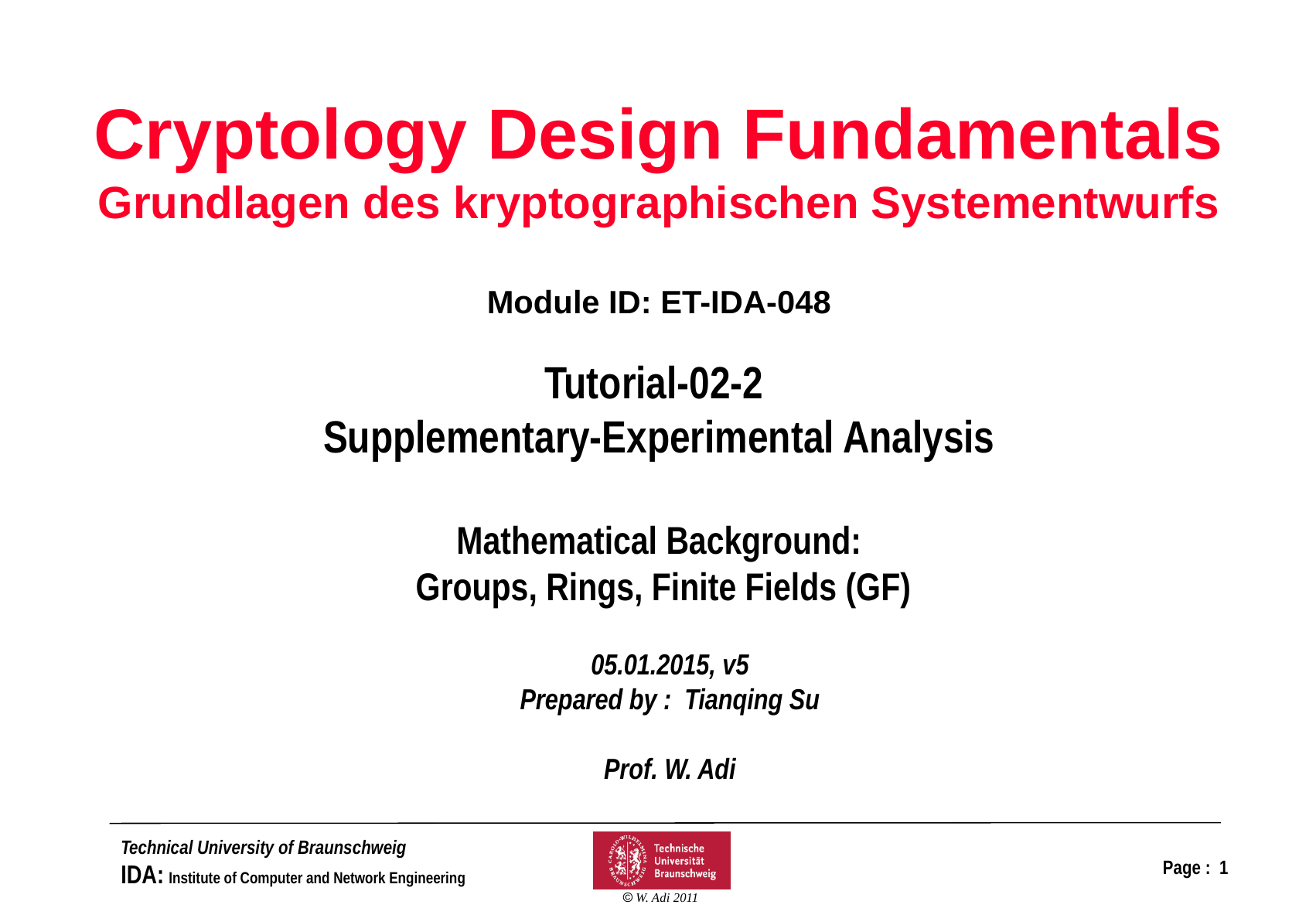

Cryptology Design Fundamentals
Grundlagen des kryptographischen Systementwurfs

Module ID: ET-IDA-048

Tutorial-02-2
Supplementary-Experimental Analysis

Mathematical Background:
 Groups, Rings, Finite Fields (GF)
05.01.2015, v5
Prepared by :  Tianqing Su

Prof. W. Adi